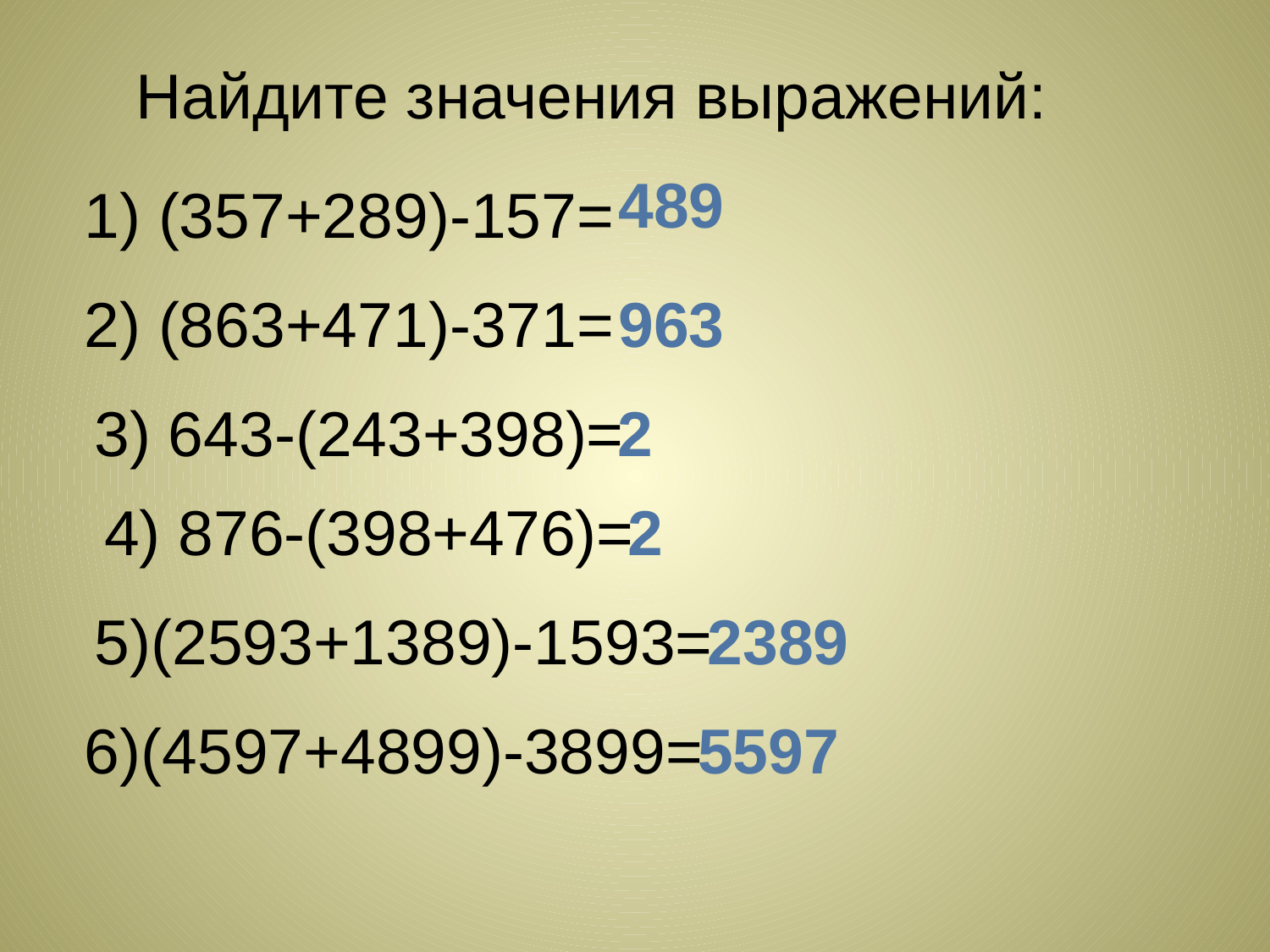

Найдите значения выражений:
489
1) (357+289)-157=
2) (863+471)-371=
963
3) 643-(243+398)=
2
4) 876-(398+476)=
2
5)(2593+1389)-1593=
2389
6)(4597+4899)-3899=
5597